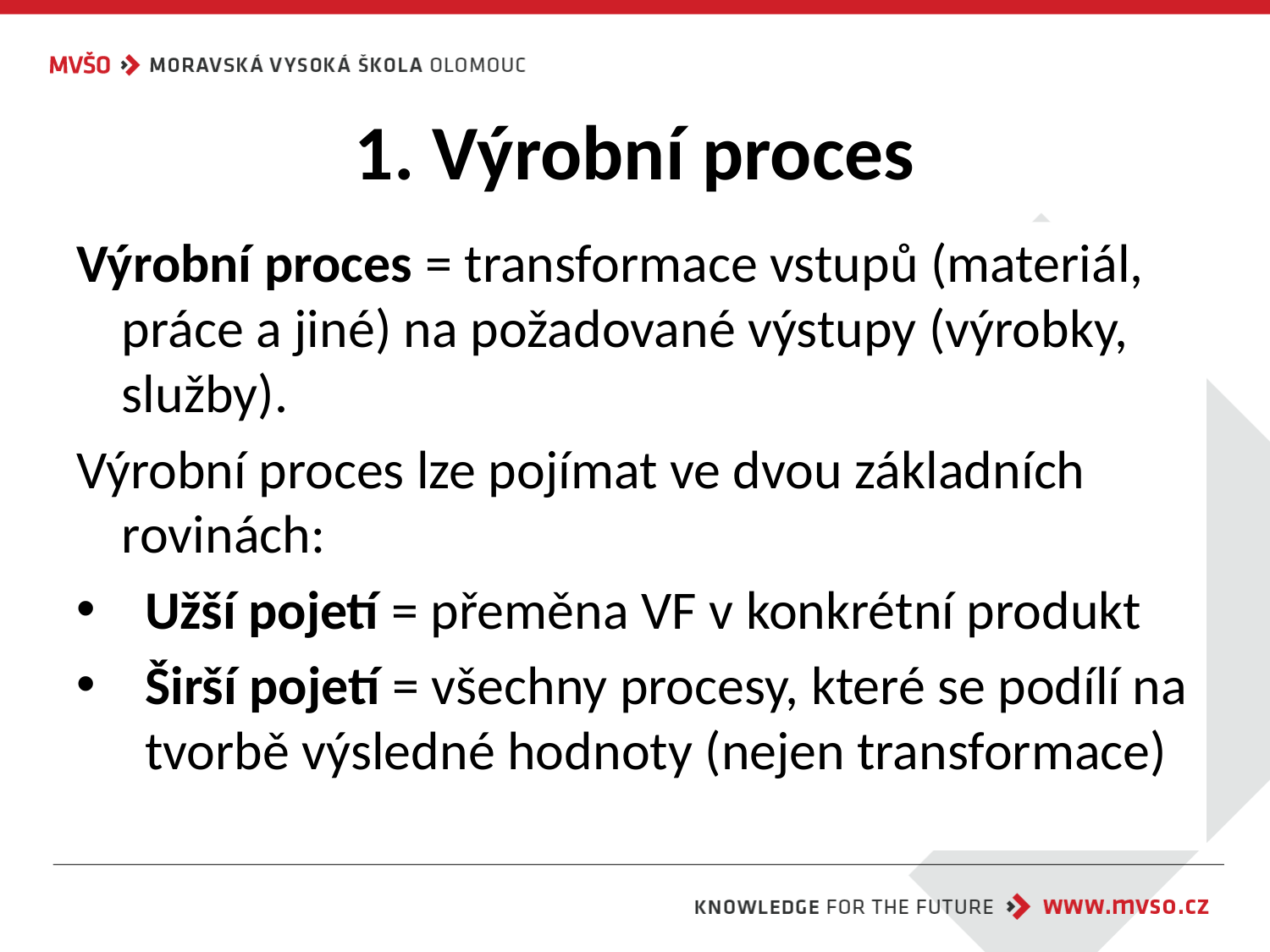

# 1. Výrobní proces
Výrobní proces = transformace vstupů (materiál, práce a jiné) na požadované výstupy (výrobky, služby).
Výrobní proces lze pojímat ve dvou základních rovinách:
Užší pojetí = přeměna VF v konkrétní produkt
Širší pojetí = všechny procesy, které se podílí na tvorbě výsledné hodnoty (nejen transformace)